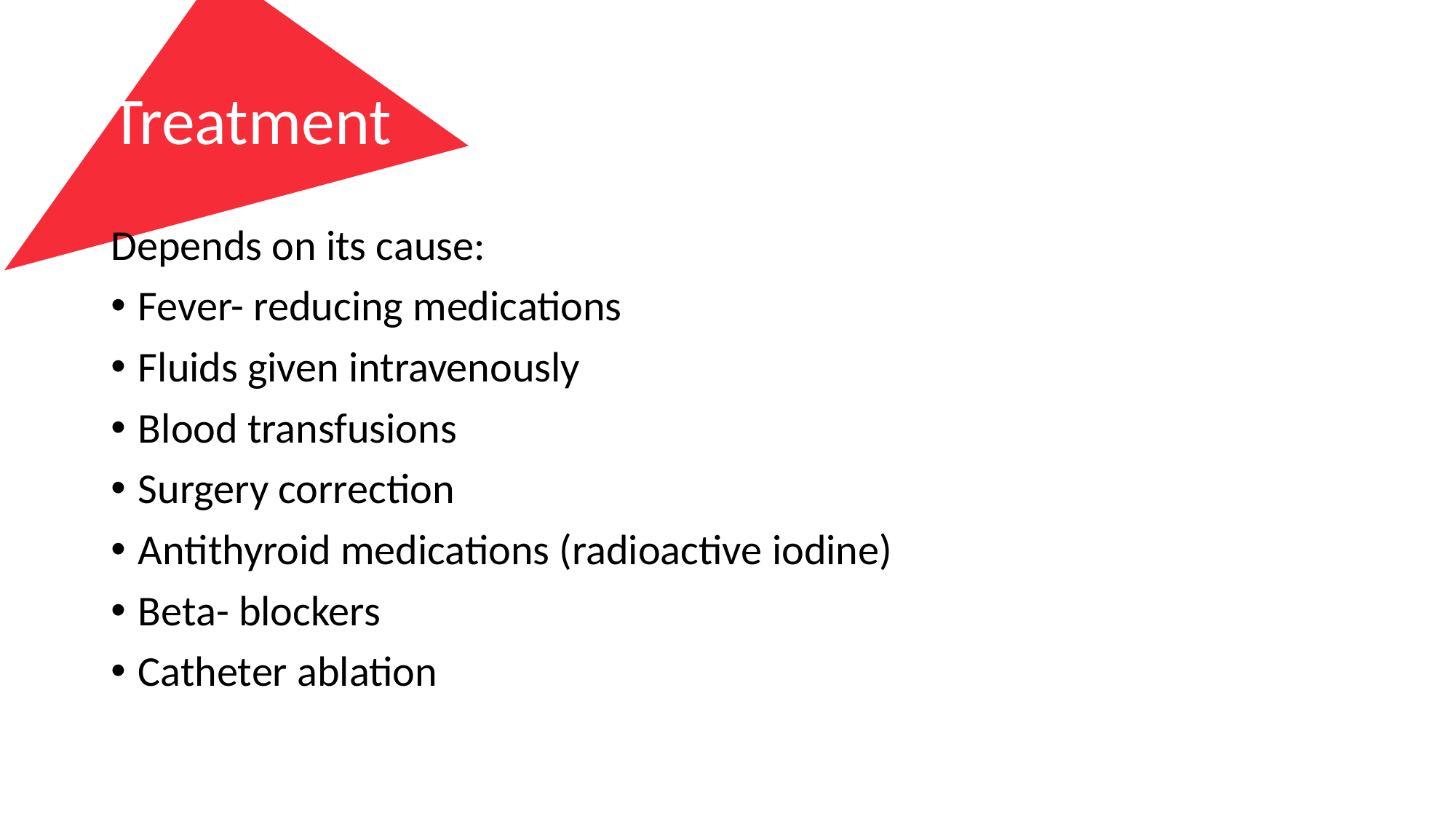

# Treatment

Depends on its cause:
Fever- reducing medications
Fluids given intravenously
Blood transfusions
Surgery correction
Antithyroid medications (radioactive iodine)
Beta- blockers
Catheter ablation